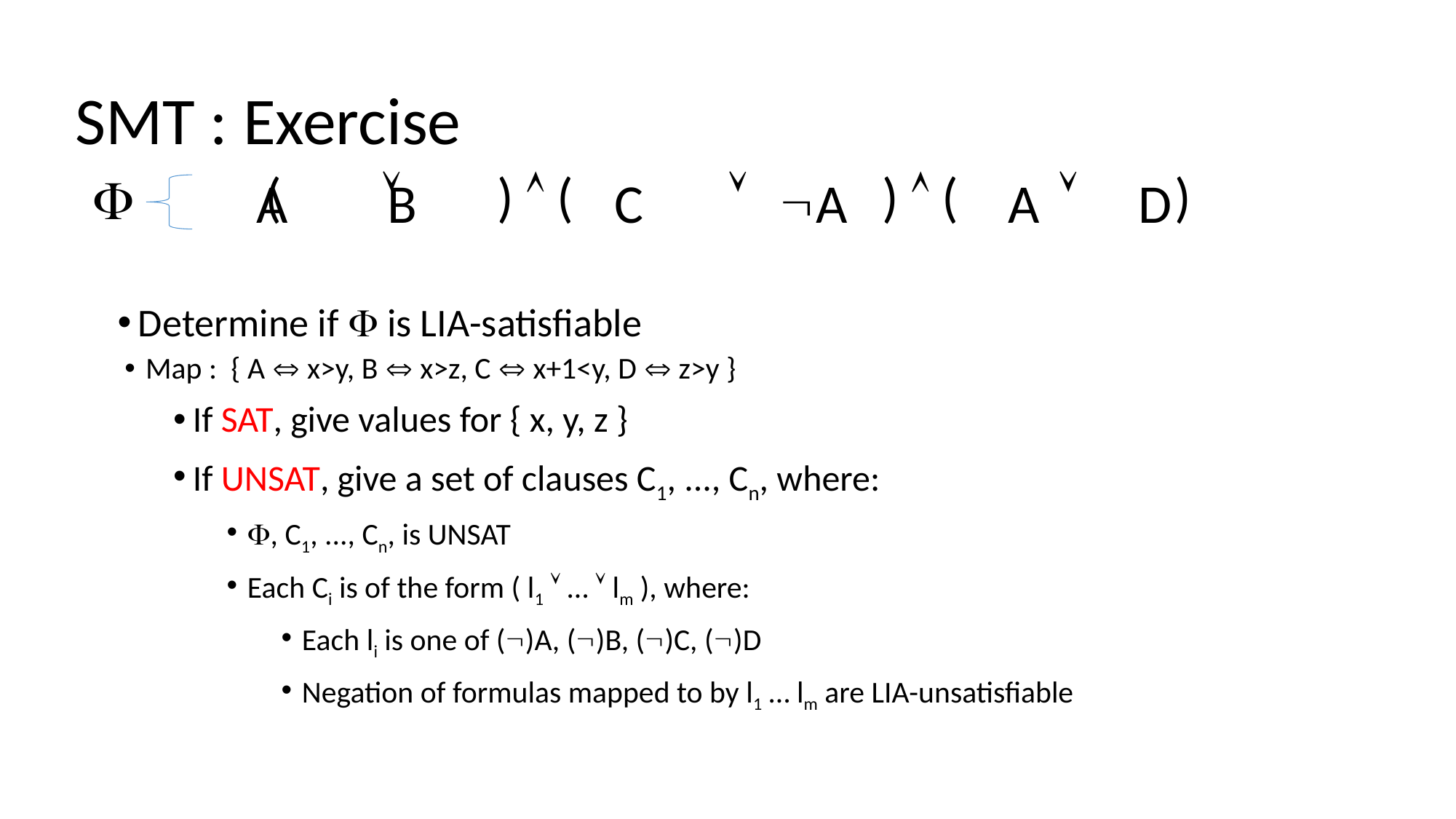

# SMT : Exercise
( x>y ∨ x>z ) ∧ ( x+1<y ∨ ¬x>y ) ∧ ( x>y ∨ z>y )

Φ
       A        B                C           ¬A             A        D

Determine if Φ is LIA-satisfiable
Map :  { A ⇔ x>y, B ⇔ x>z, C ⇔ x+1<y, D ⇔ z>y }
If SAT, give values for { x, y, z }
If UNSAT, give a set of clauses C1, ..., Cn, where:
Φ, C1, ..., Cn, is UNSAT
Each Ci is of the form ( l1 ∨ … ∨ lm ), where:
Each li is one of (¬)A, (¬)B, (¬)C, (¬)D
Negation of formulas mapped to by l1 … lm are LIA-unsatisfiable